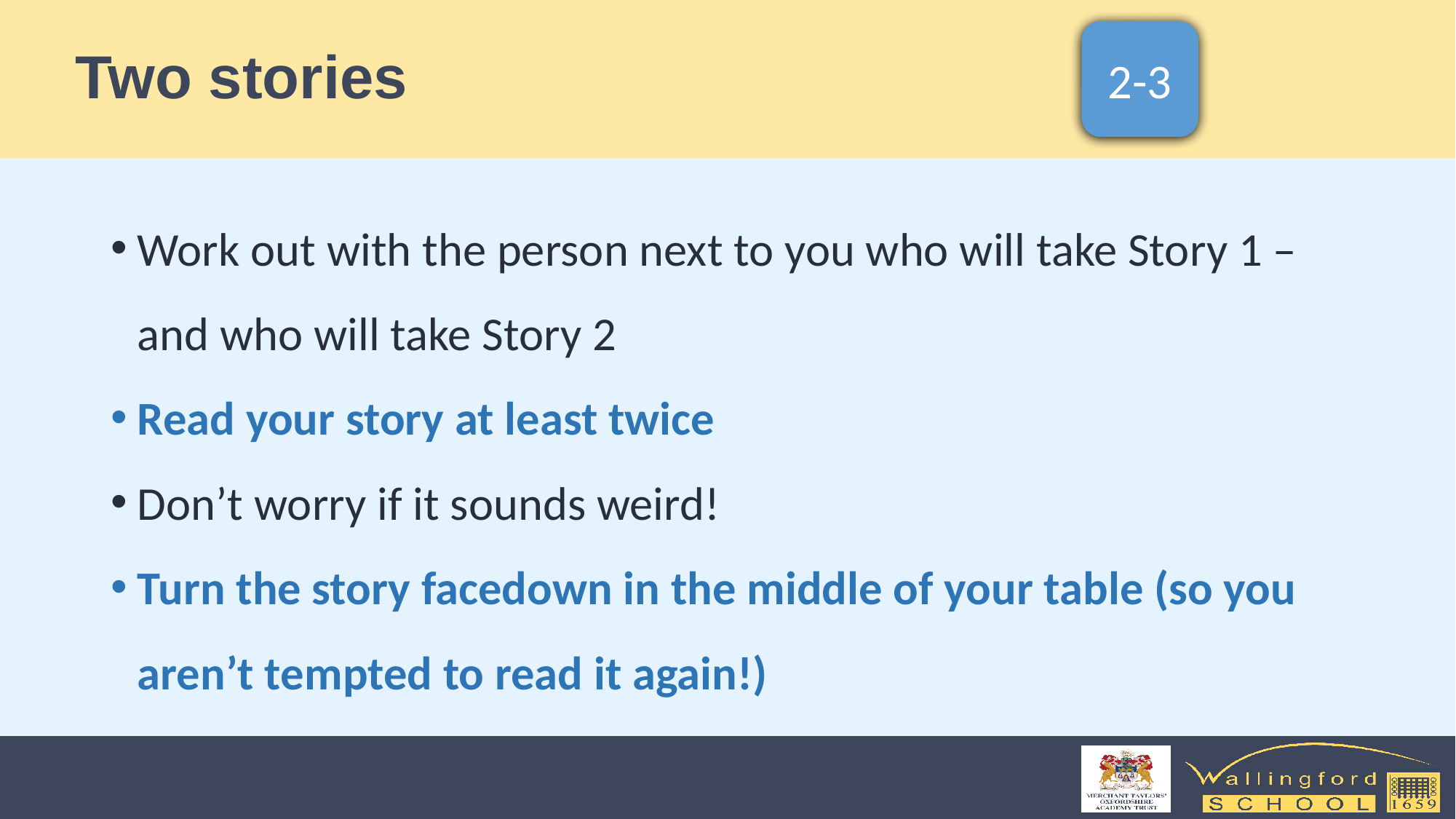

# Two stories
2-3
Work out with the person next to you who will take Story 1 – and who will take Story 2
Read your story at least twice
Don’t worry if it sounds weird!
Turn the story facedown in the middle of your table (so you aren’t tempted to read it again!)